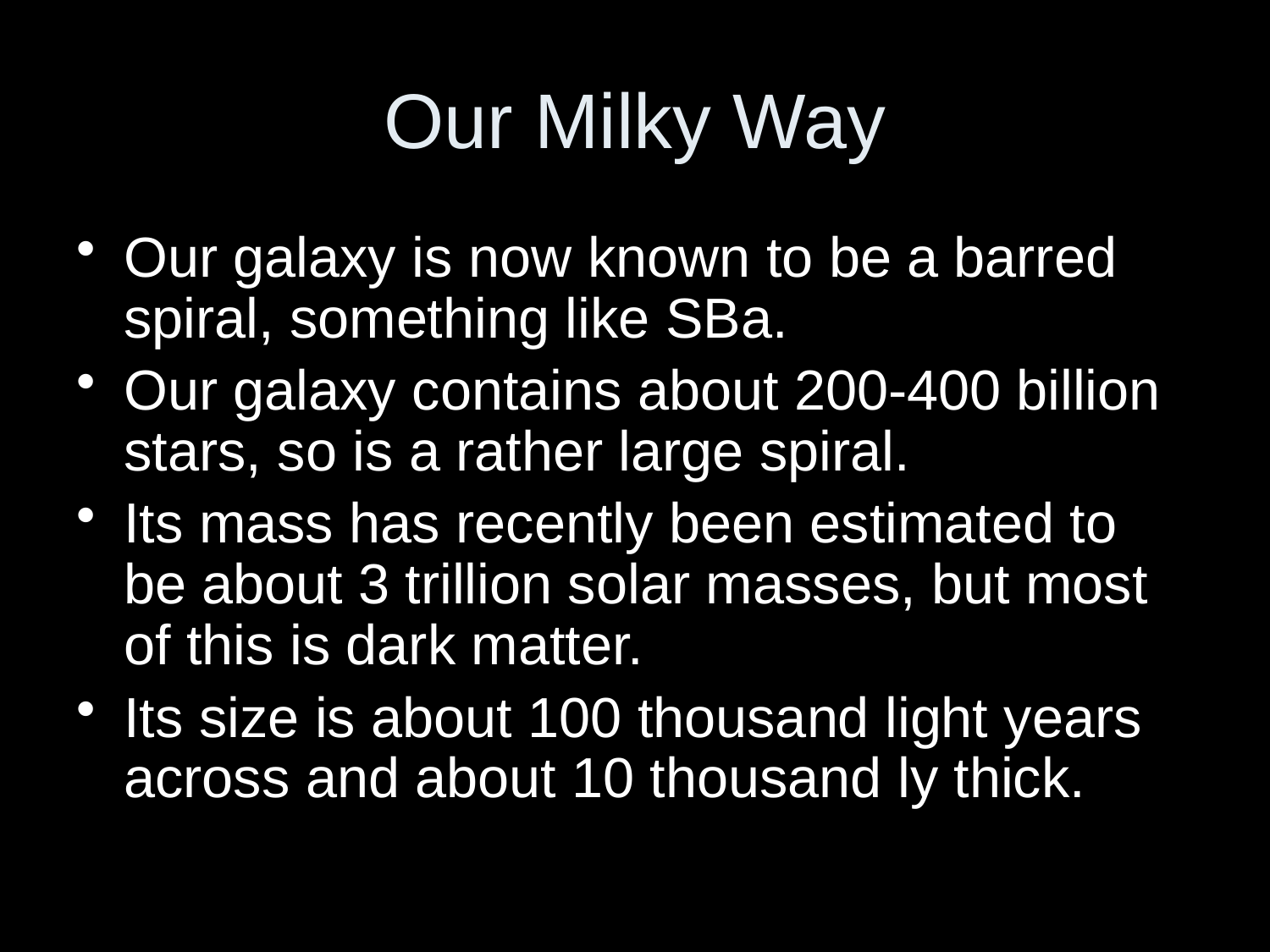

# Our Milky Way
Our galaxy is now known to be a barred spiral, something like SBa.
Our galaxy contains about 200-400 billion stars, so is a rather large spiral.
Its mass has recently been estimated to be about 3 trillion solar masses, but most of this is dark matter.
Its size is about 100 thousand light years across and about 10 thousand ly thick.